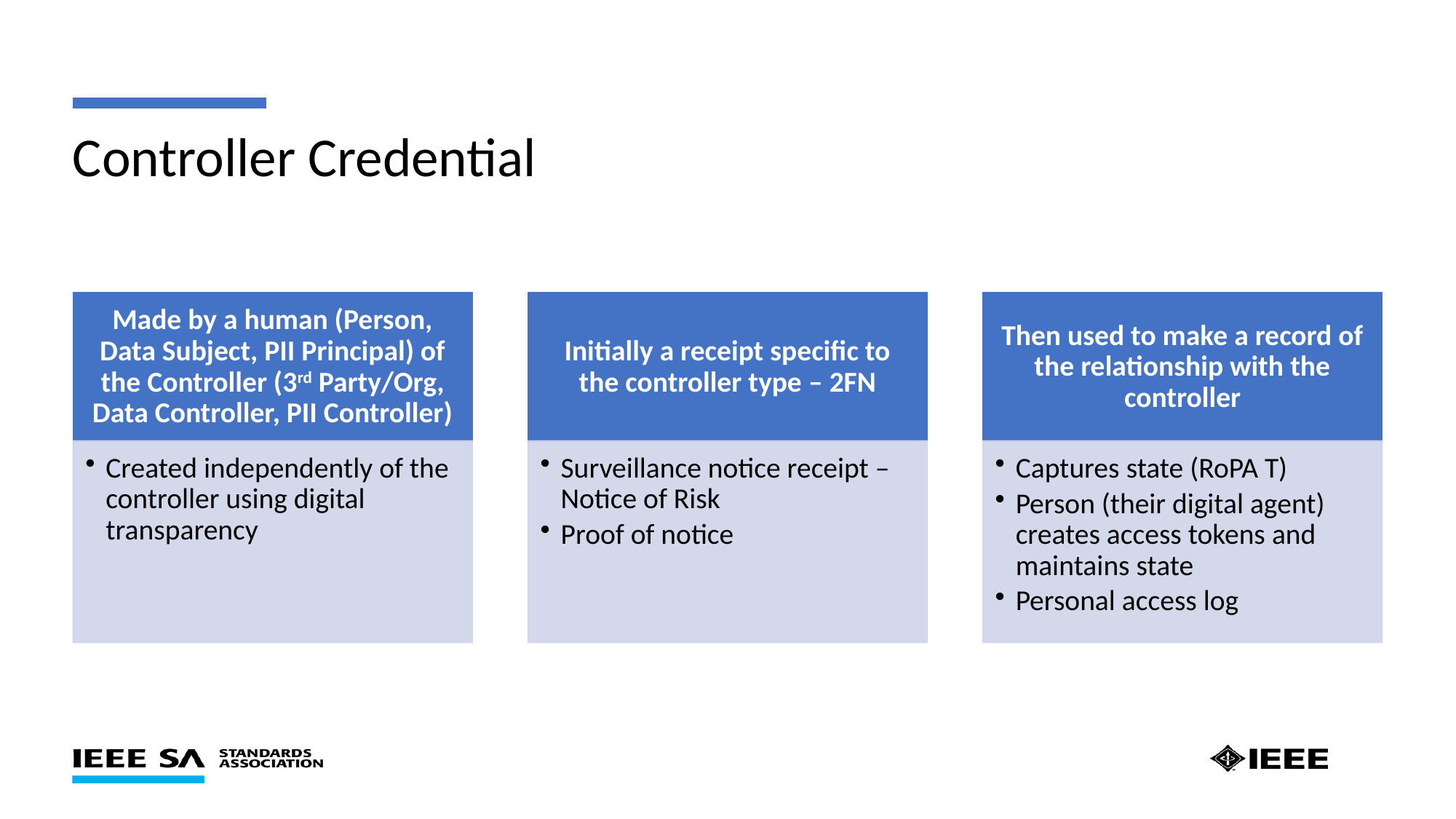

# Controller Credential
Made by a human (Person, Data Subject, PII Principal) of the Controller (3rd Party/Org, Data Controller, PII Controller)
Created independently of the controller using digital transparency
Initially a receipt specific to the controller type – 2FN
Surveillance notice receipt – Notice of Risk
Proof of notice
Then used to make a record of the relationship with the controller
Captures state (RoPA T)
Person (their digital agent) creates access tokens and maintains state
Personal access log